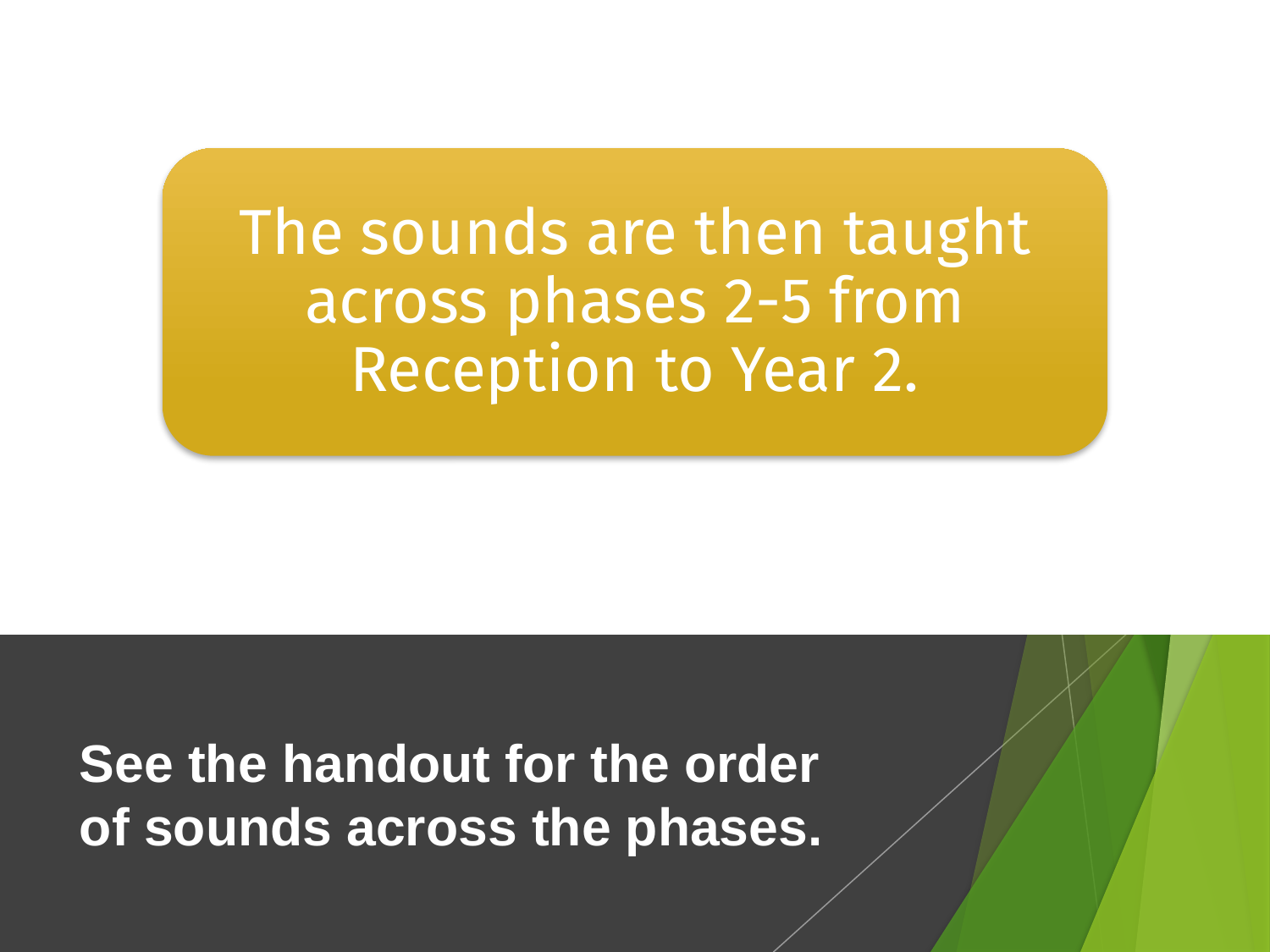

The sounds are then taught across phases 2-5 from Reception to Year 2.

See the handout for the order of sounds across the phases.